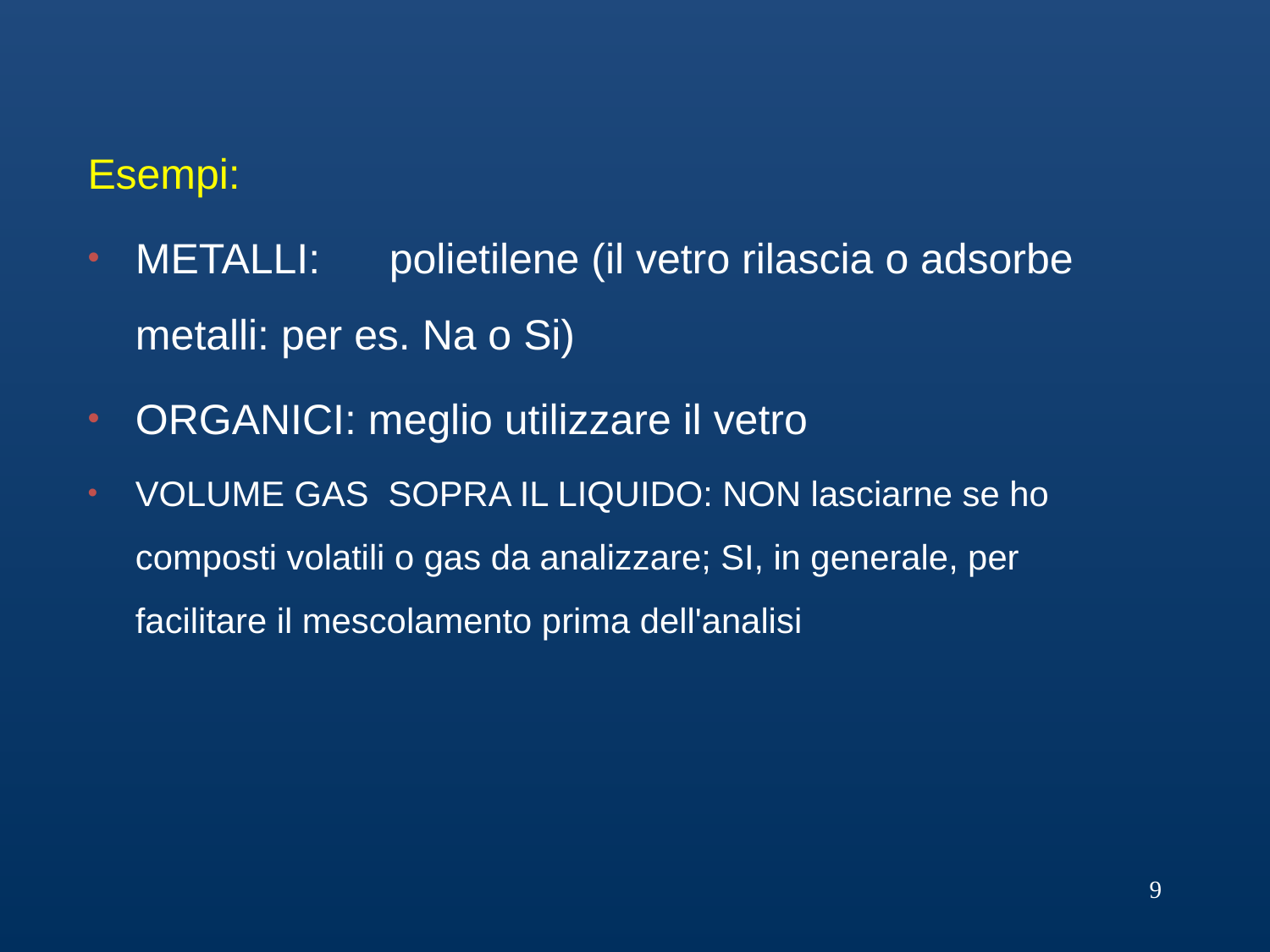

Esempi:
METALLI:	polietilene (il vetro rilascia o adsorbe metalli: per es. Na o Si)
ORGANICI: meglio utilizzare il vetro
VOLUME GAS  SOPRA IL LIQUIDO: NON lasciarne se ho composti volatili o gas da analizzare; SI, in generale, per facilitare il mescolamento prima dell'analisi

9